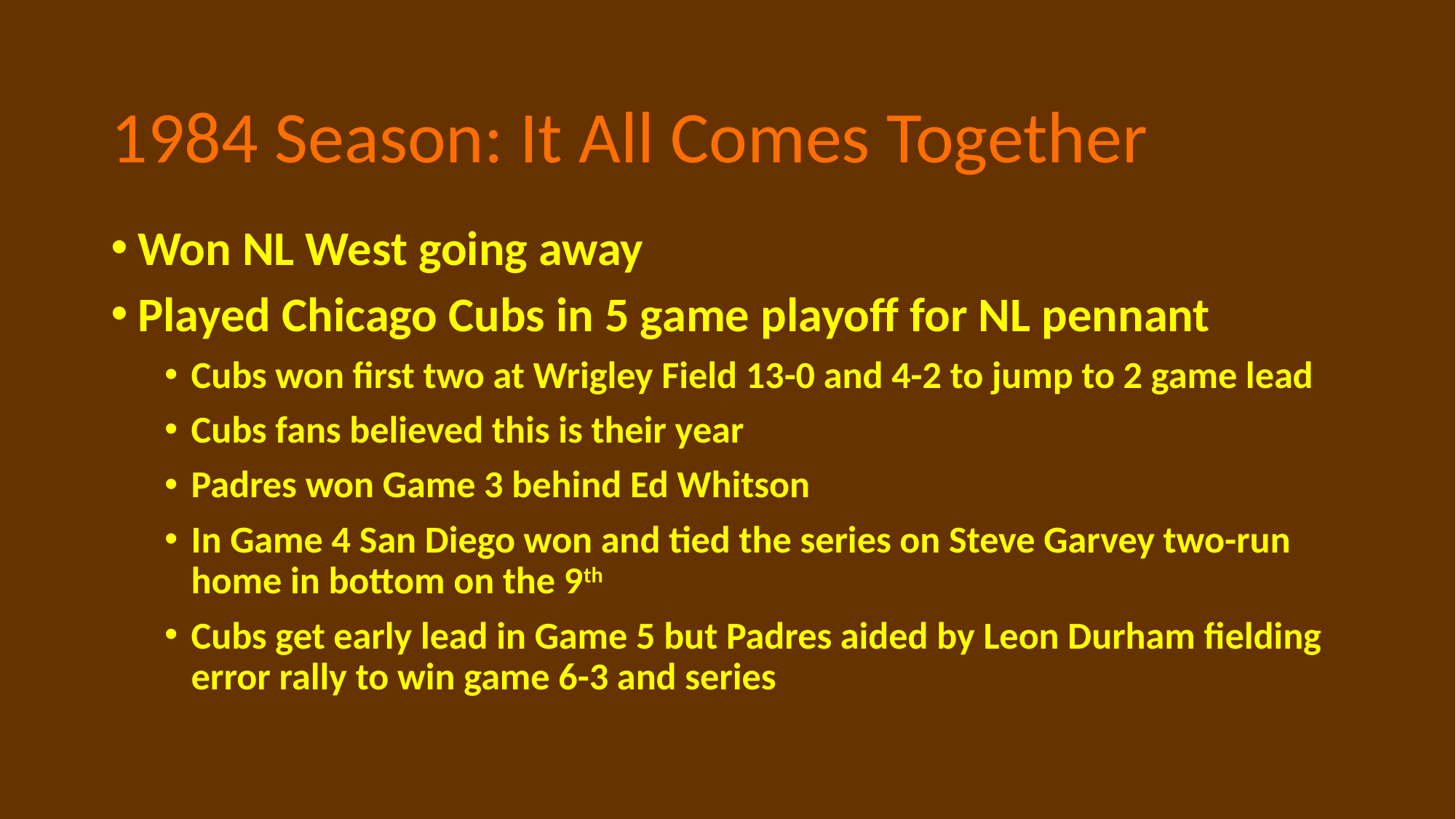

# 1984 Season: It All Comes Together
Won NL West going away
Played Chicago Cubs in 5 game playoff for NL pennant
Cubs won first two at Wrigley Field 13-0 and 4-2 to jump to 2 game lead
Cubs fans believed this is their year
Padres won Game 3 behind Ed Whitson
In Game 4 San Diego won and tied the series on Steve Garvey two-run home in bottom on the 9th
Cubs get early lead in Game 5 but Padres aided by Leon Durham fielding error rally to win game 6-3 and series